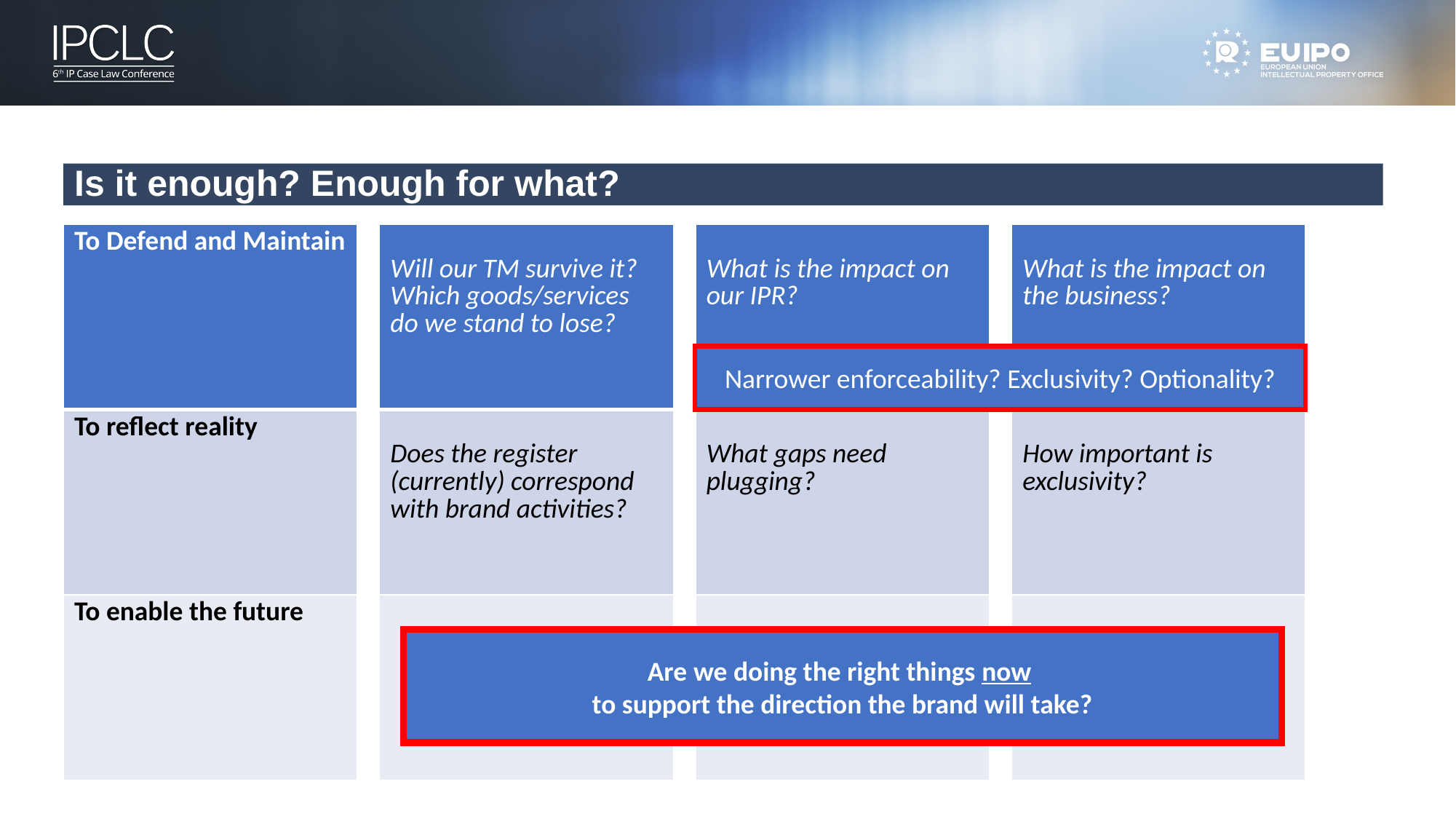

Is it enough? Enough for what?
| To Defend and Maintain |
| --- |
| To reflect reality |
| To enable the future |
| Will our TM survive it? Which goods/services do we stand to lose? |
| --- |
| Does the register (currently) correspond with brand activities? |
|  |
| What is the impact on our IPR? |
| --- |
| What gaps need plugging? |
|  |
| What is the impact on the business? |
| --- |
| How important is exclusivity? |
|  |

Narrower enforceability? Exclusivity? Optionality?
Are we doing the right things now
to support the direction the brand will take?